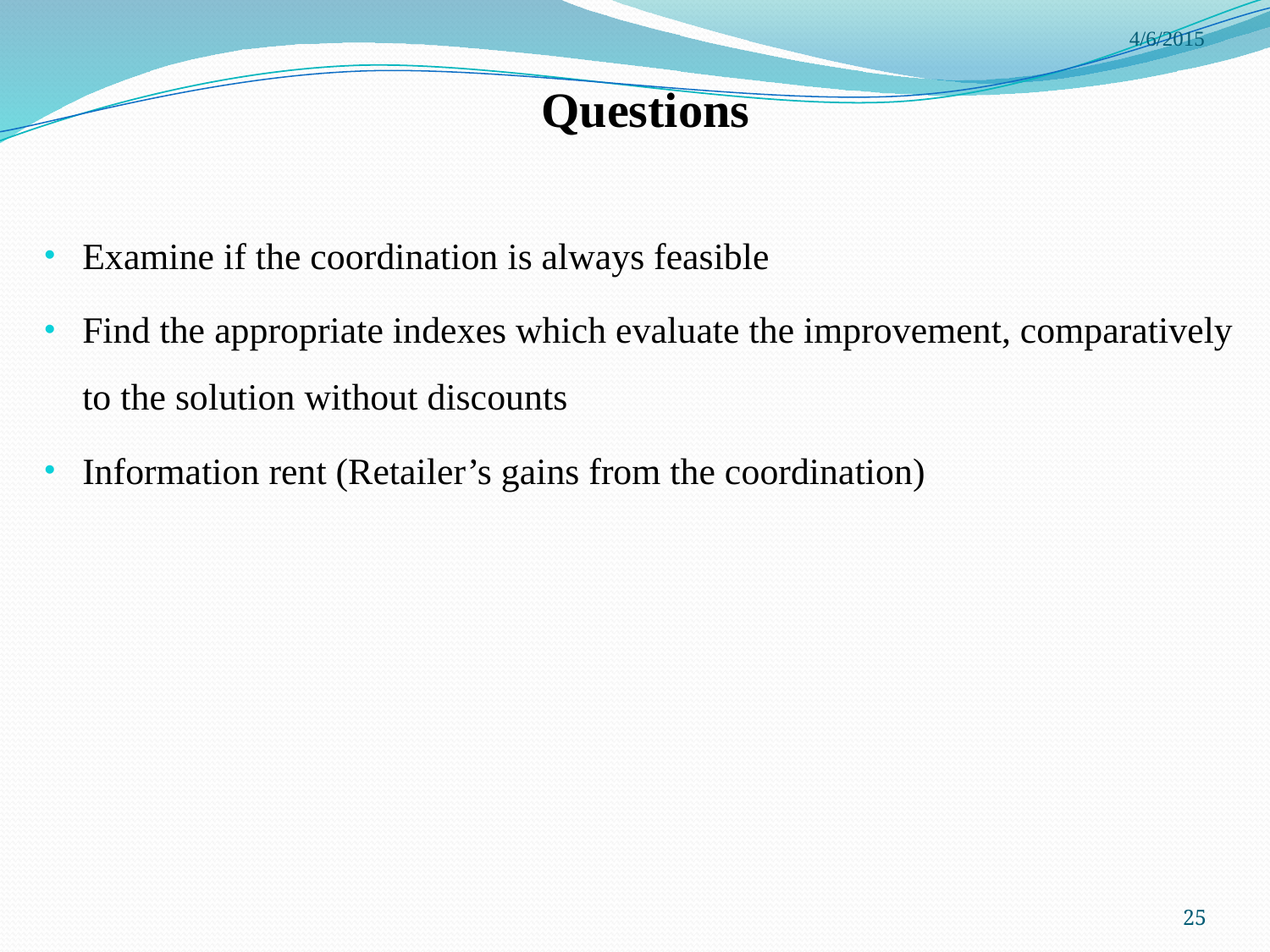

4/6/2015
# Questions

Examine if the coordination is always feasible
Find the appropriate indexes which evaluate the improvement, comparatively to the solution without discounts
Information rent (Retailer’s gains from the coordination)

25